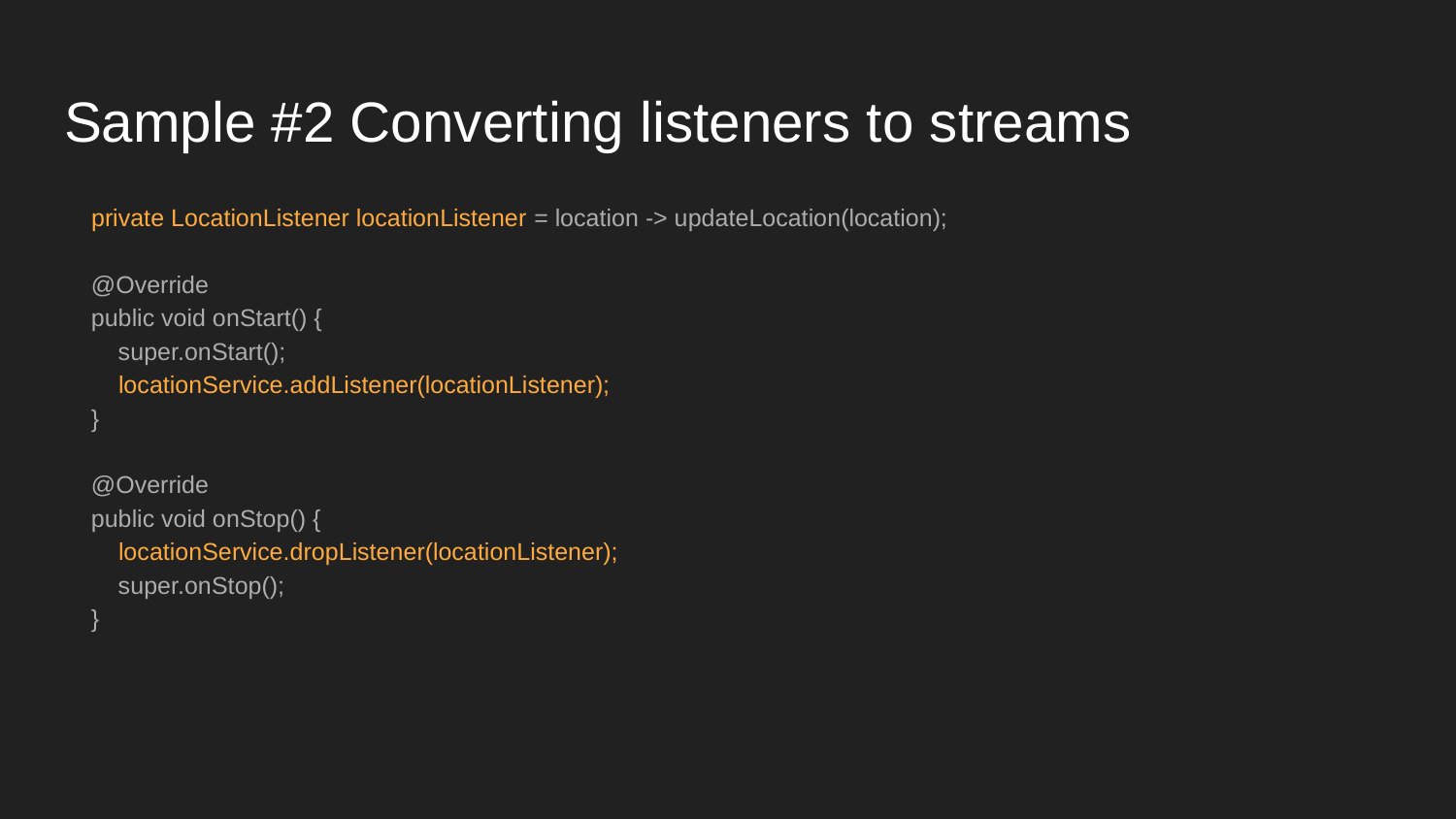

# Sample #2 Converting listeners to streams
    private LocationListener locationListener = location -> updateLocation(location);
    @Override
    public void onStart() {
        super.onStart();
        locationService.addListener(locationListener);
    }
    @Override
    public void onStop() {
        locationService.dropListener(locationListener);
        super.onStop();
    }